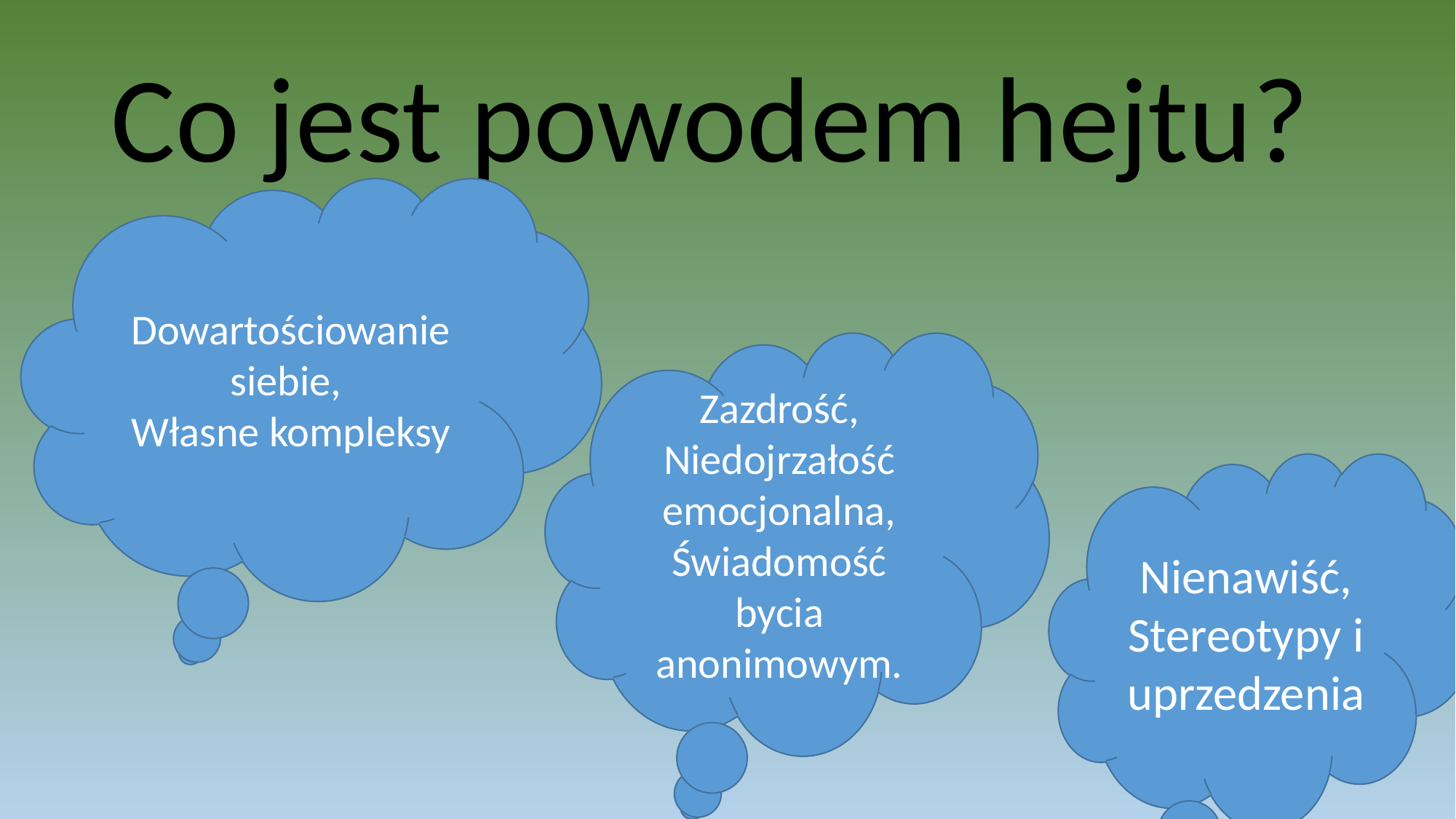

# Co jest powodem hejtu?
Dowartościowanie siebie,
Własne kompleksy

Zazdrość,
Niedojrzałość emocjonalna,
Świadomość bycia anonimowym.
Nienawiść,
Stereotypy i uprzedzenia